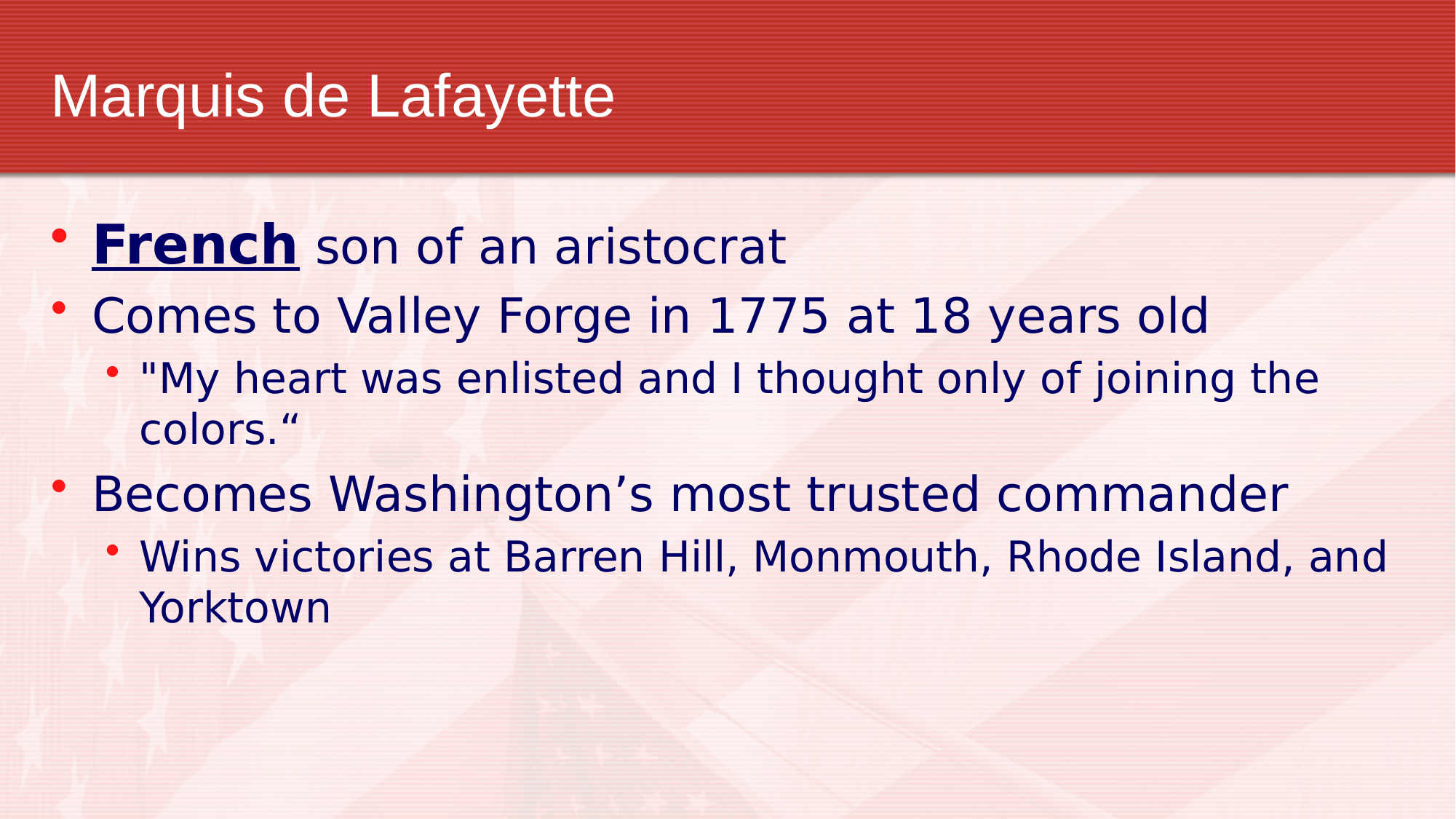

# Marquis de Lafayette
French son of an aristocrat
Comes to Valley Forge in 1775 at 18 years old
"My heart was enlisted and I thought only of joining the colors.“
Becomes Washington’s most trusted commander
Wins victories at Barren Hill, Monmouth, Rhode Island, and Yorktown